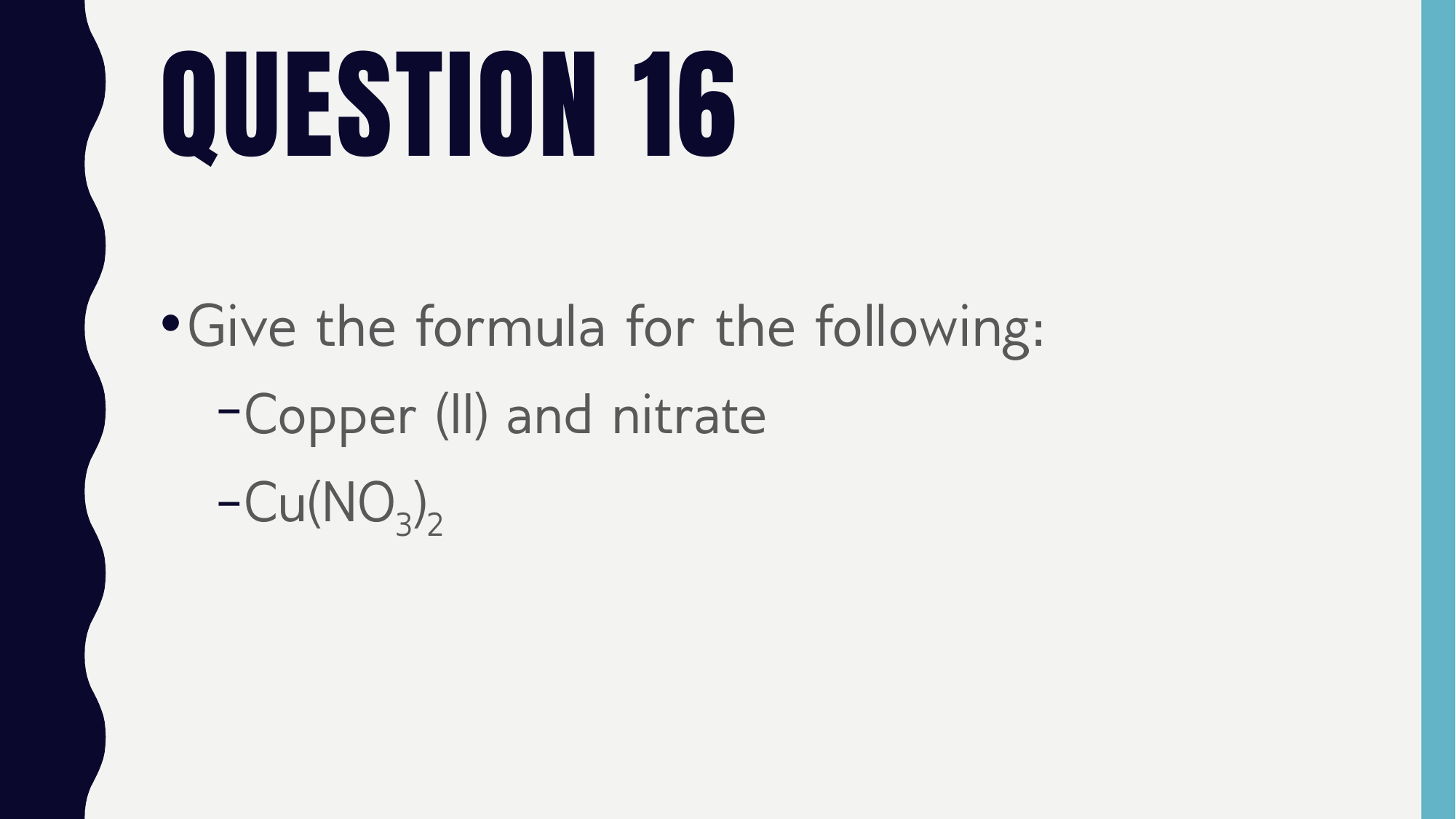

# Question 16
Give the formula for the following:
Copper (II) and nitrate
Cu(NO3)2